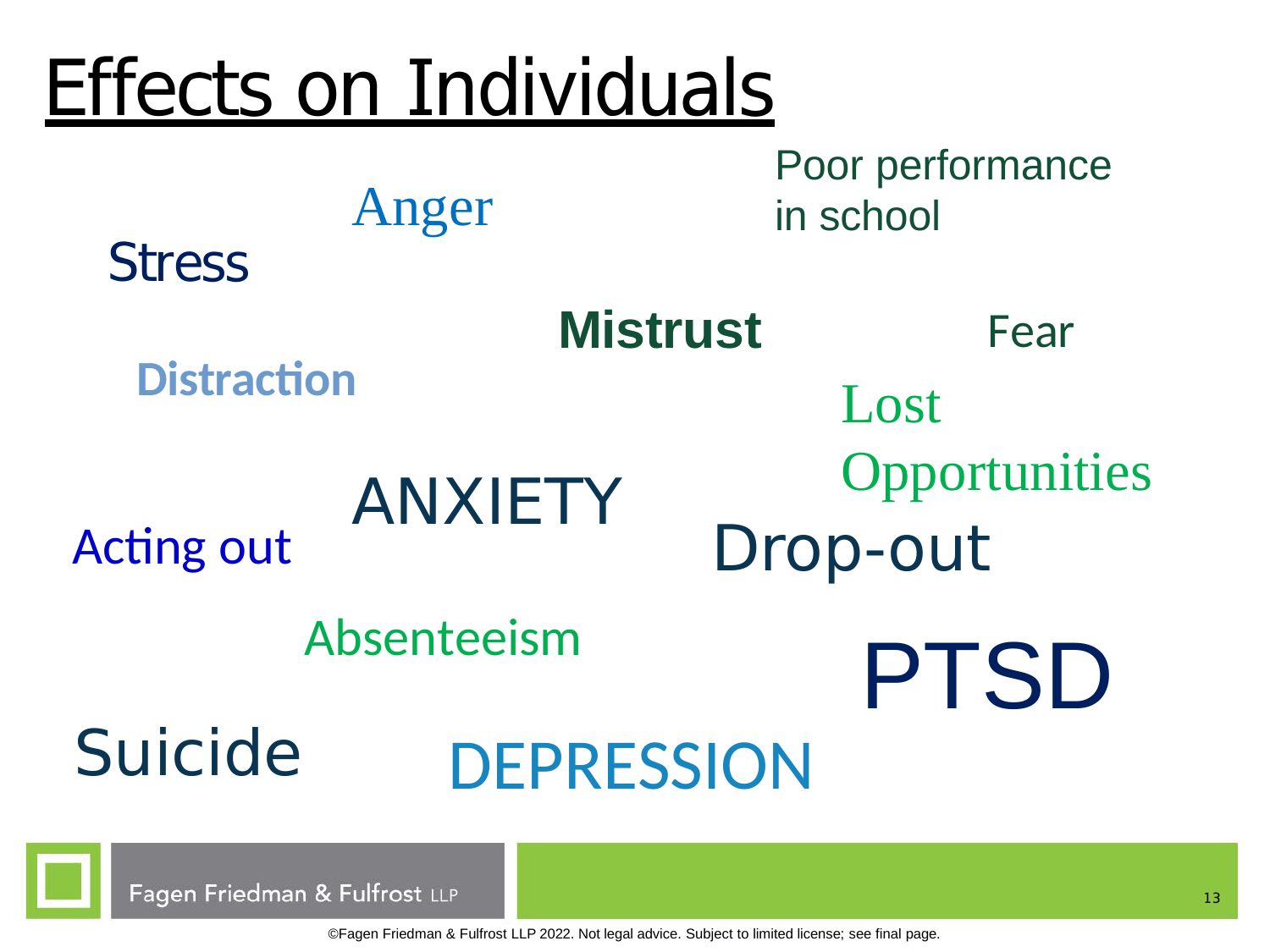

# Effects on Individuals
Poor performance
Anger
in school
Stress
Mistrust
Fear
Distraction
Lost  Opportunities
Drop-out
PTSD
ANXIETY
Acting out
Absenteeism
Suicide
DEPRESSION
13
©Fagen Friedman & Fulfrost LLP 2022. Not legal advice. Subject to limited license; see final page.